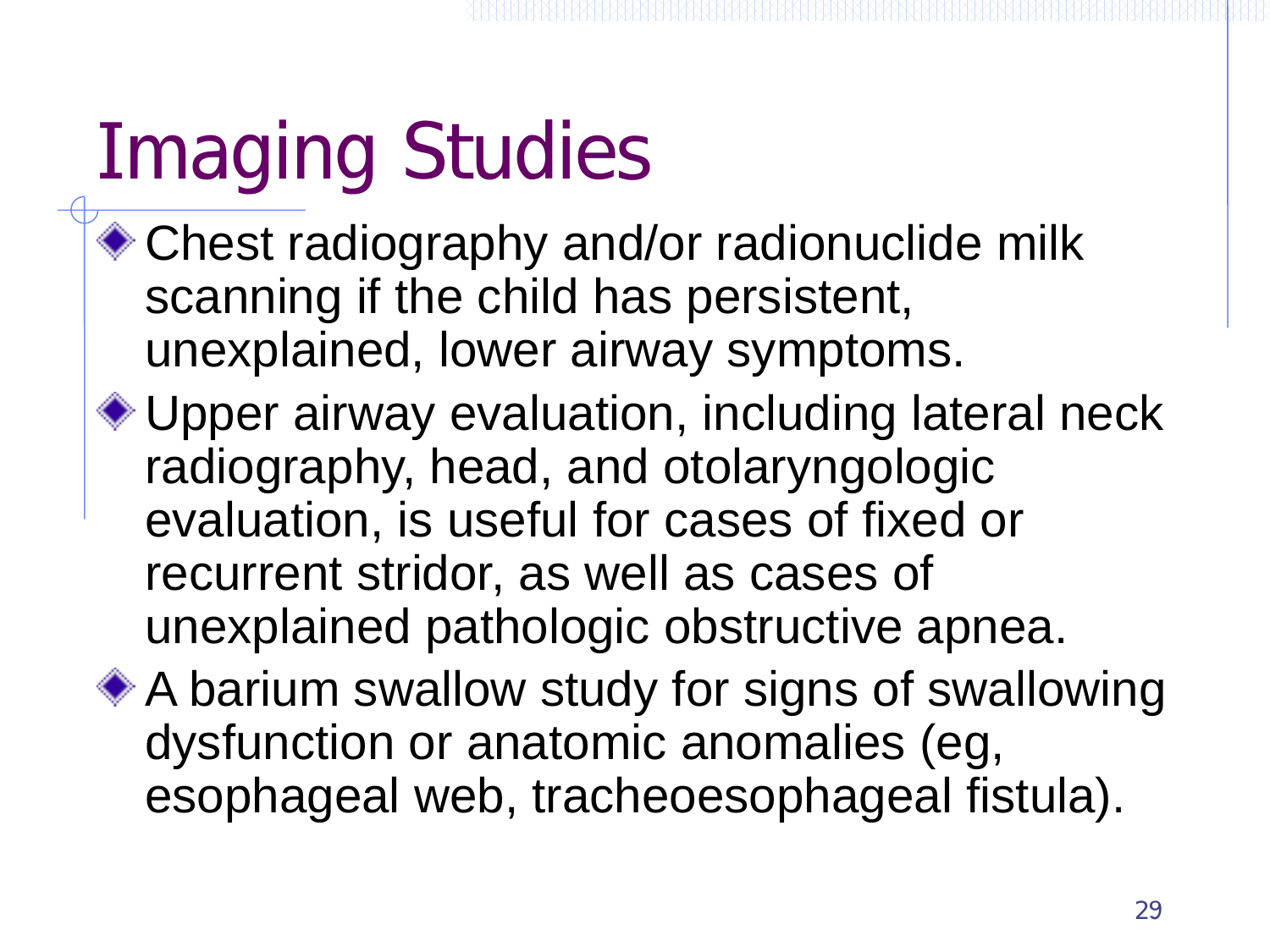

# Imaging Studies
Chest radiography and/or radionuclide milk scanning if the child has persistent, unexplained, lower airway symptoms.
Upper airway evaluation, including lateral neck radiography, head, and otolaryngologic evaluation, is useful for cases of fixed or recurrent stridor, as well as cases of unexplained pathologic obstructive apnea.
A barium swallow study for signs of swallowing dysfunction or anatomic anomalies (eg, esophageal web, tracheoesophageal fistula).
29